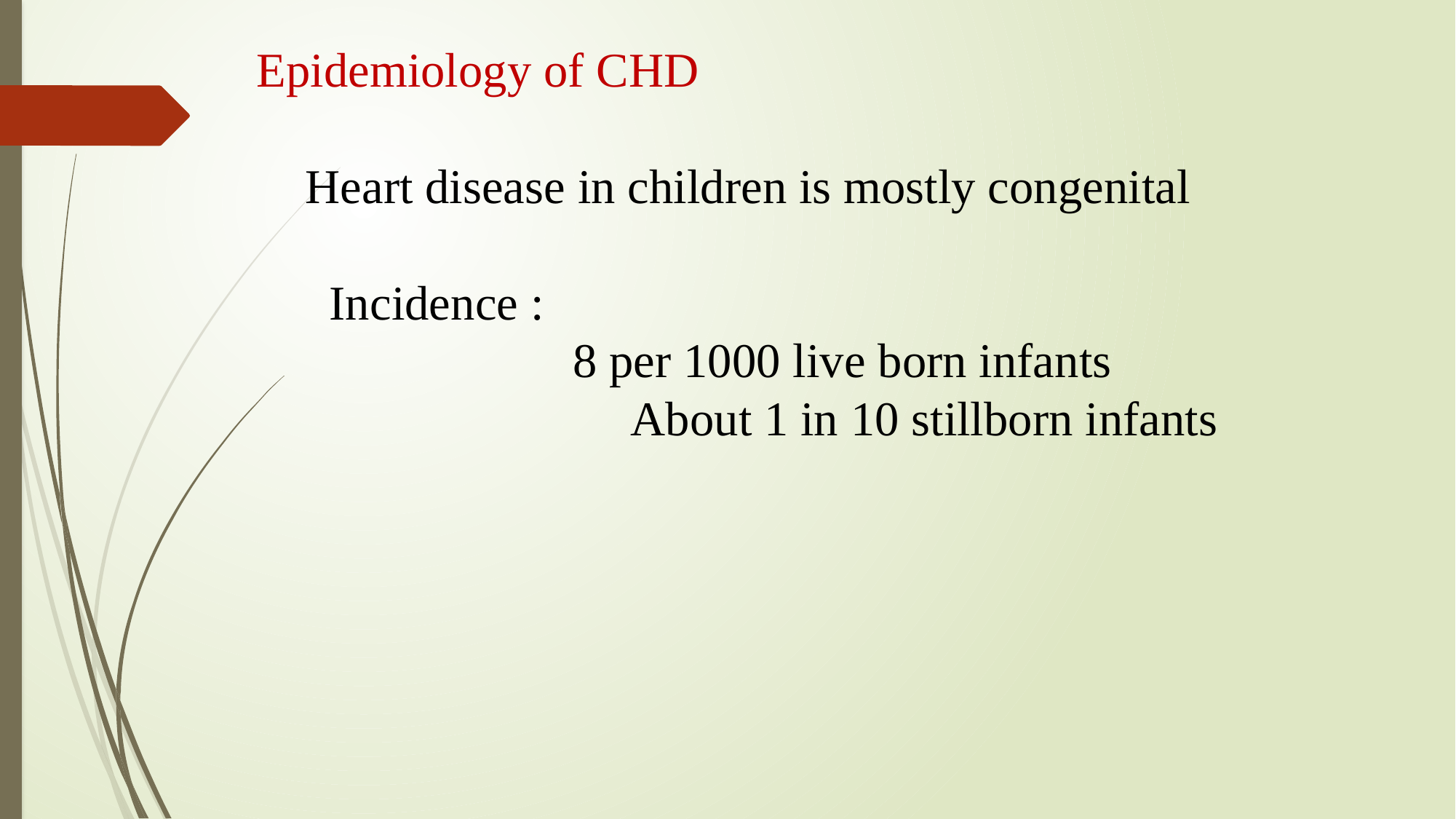

# Epidemiology of CHD Heart disease in children is mostly congenital Incidence : 8 per 1000 live born infants About 1 in 10 stillborn infants